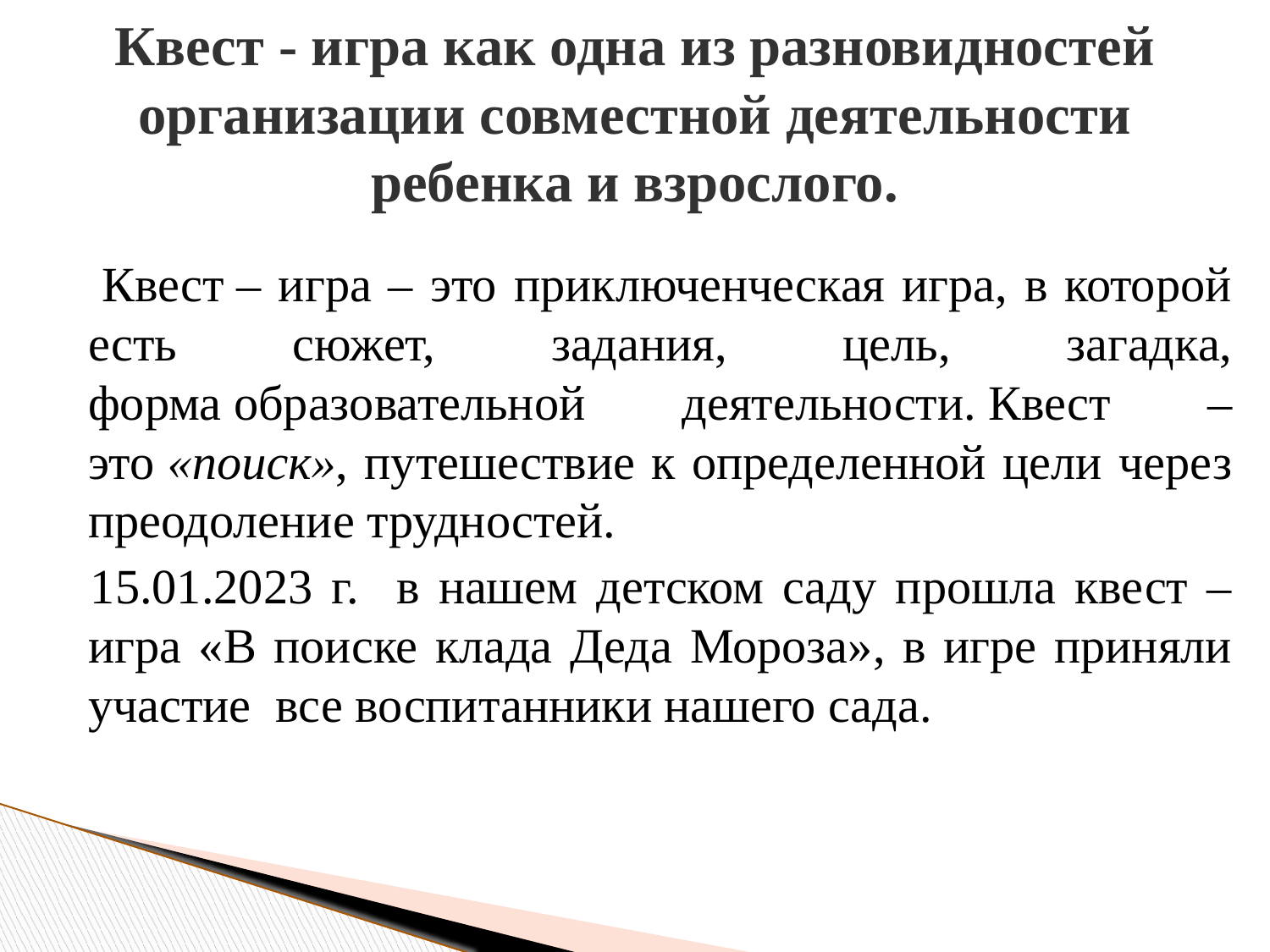

# Квест - игра как одна из разновидностей организации совместной деятельности ребенка и взрослого.
   Квест – игра – это приключенческая игра, в которой есть сюжет, задания, цель, загадка, форма образовательной деятельности. Квест – это «поиск», путешествие к определенной цели через преодоление трудностей.
  15.01.2023 г.  в нашем детском саду прошла квест – игра «В поиске клада Деда Мороза», в игре приняли участие  все воспитанники нашего сада.